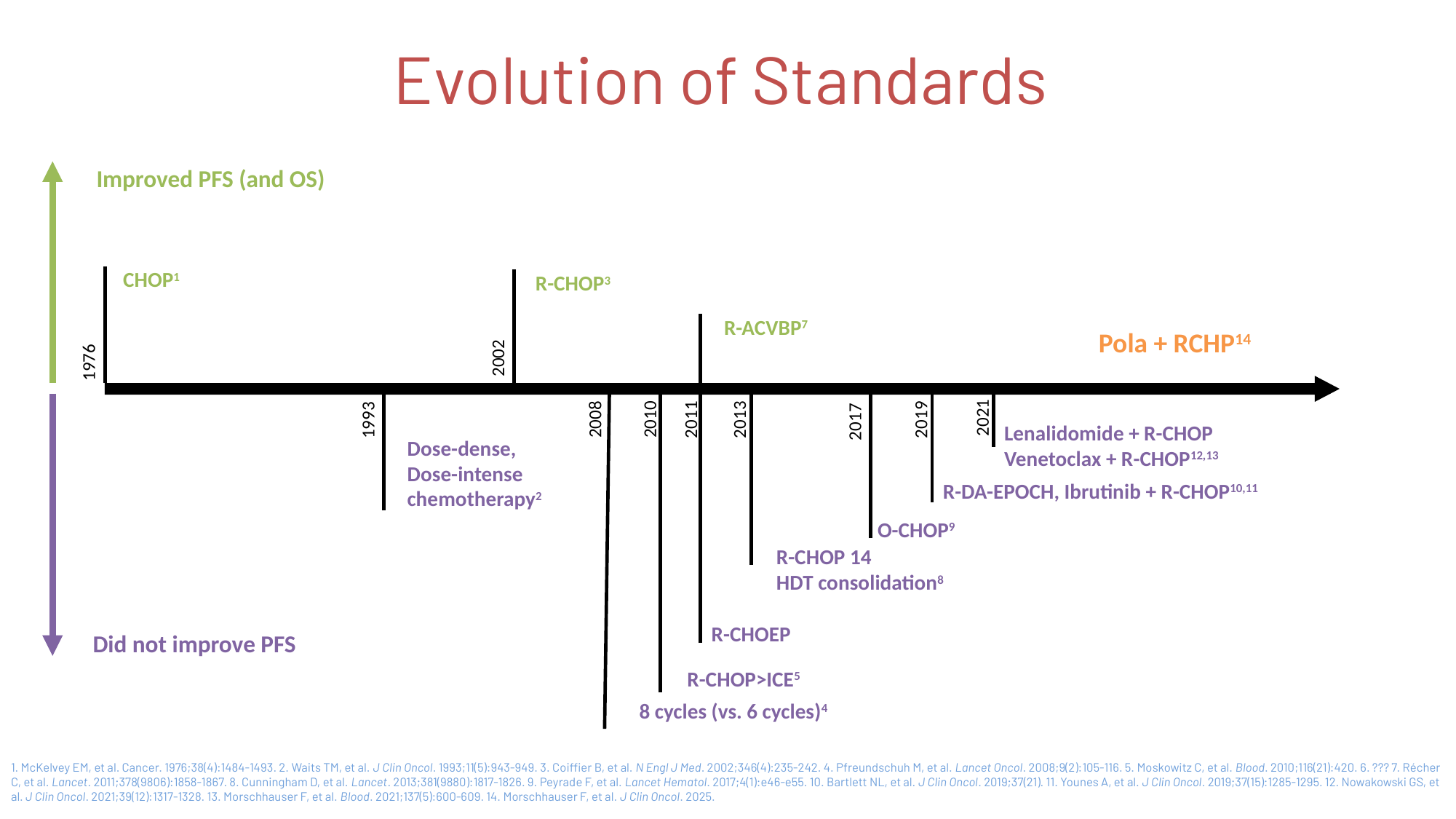

# Evolution of Standards
Improved PFS (and OS)
CHOP1
R-CHOP3
R-ACVBP7
Pola + RCHP14
2002
1976

2021
2019
2011
2013
2008
2010
2017
1993
Lenalidomide + R-CHOP
Venetoclax + R-CHOP12,13
Dose-dense,
Dose-intense
chemotherapy2
R-DA-EPOCH, Ibrutinib + R-CHOP10,11
O-CHOP9
R-CHOP 14
HDT consolidation8
R-CHOEP
Did not improve PFS
R-CHOP>ICE5
8 cycles (vs. 6 cycles)4
1. McKelvey EM, et al. Cancer. 1976;38(4):1484-1493. 2. Waits TM, et al. J Clin Oncol. 1993;11(5):943-949. 3. Coiffier B, et al. N Engl J Med. 2002;346(4):235-242. 4. Pfreundschuh M, et al. Lancet Oncol. 2008;9(2):105-116. 5. Moskowitz C, et al. Blood. 2010;116(21):420. 6. ??? 7. Récher C, et al. Lancet. 2011;378(9806):1858-1867. 8. Cunningham D, et al. Lancet. 2013;381(9880):1817-1826. 9. Peyrade F, et al. Lancet Hematol. 2017;4(1):e46-e55. 10. Bartlett NL, et al. J Clin Oncol. 2019;37(21). 11. Younes A, et al. J Clin Oncol. 2019;37(15):1285-1295. 12. Nowakowski GS, et al. J Clin Oncol. 2021;39(12):1317-1328. 13. Morschhauser F, et al. Blood. 2021;137(5):600-609. 14. Morschhauser F, et al. J Clin Oncol. 2025.